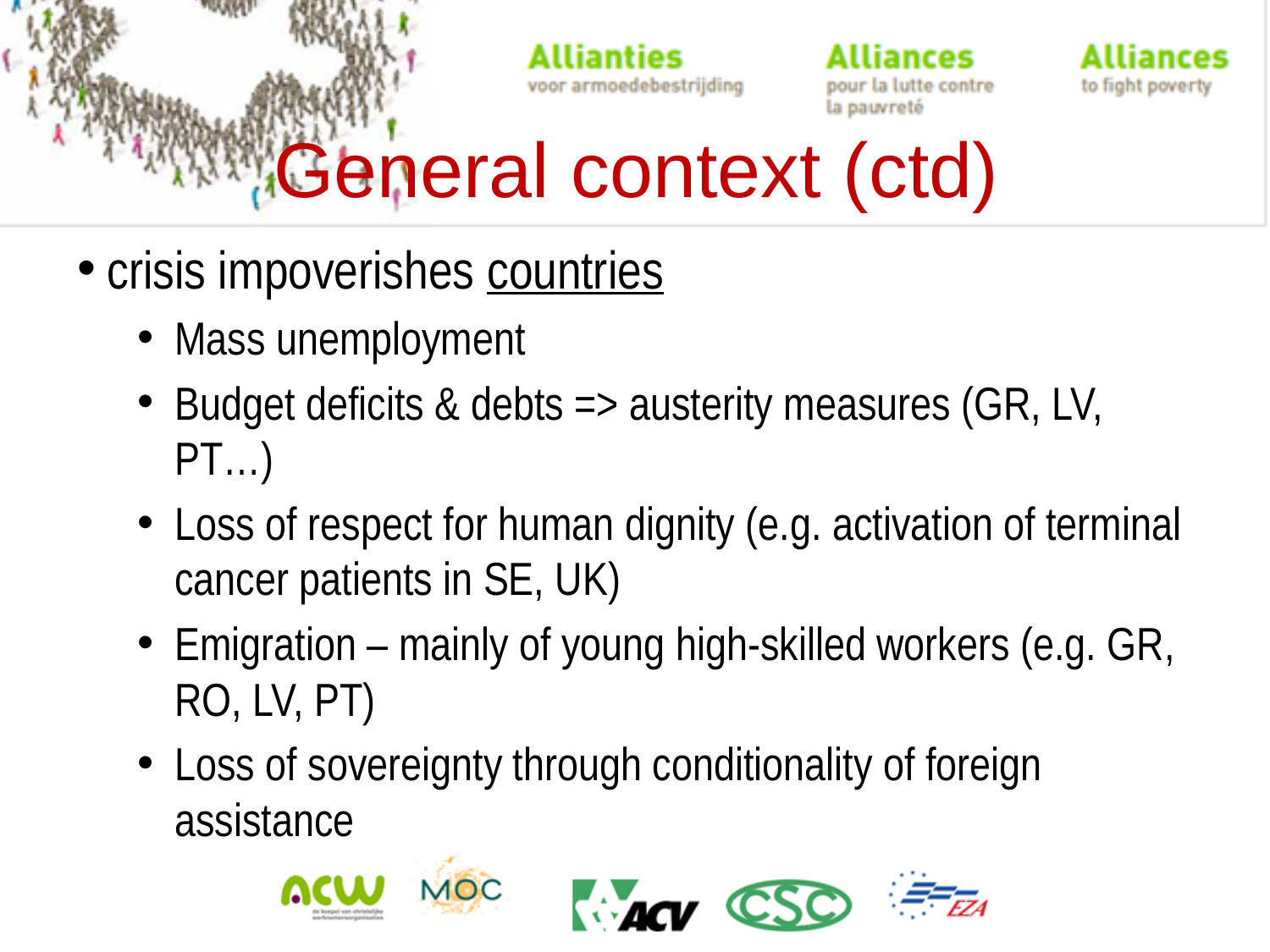

# General context (ctd)
 crisis impoverishes countries
Mass unemployment
Budget deficits & debts => austerity measures (GR, LV, PT…)
Loss of respect for human dignity (e.g. activation of terminal cancer patients in SE, UK)
Emigration – mainly of young high-skilled workers (e.g. GR, RO, LV, PT)
Loss of sovereignty through conditionality of foreign assistance